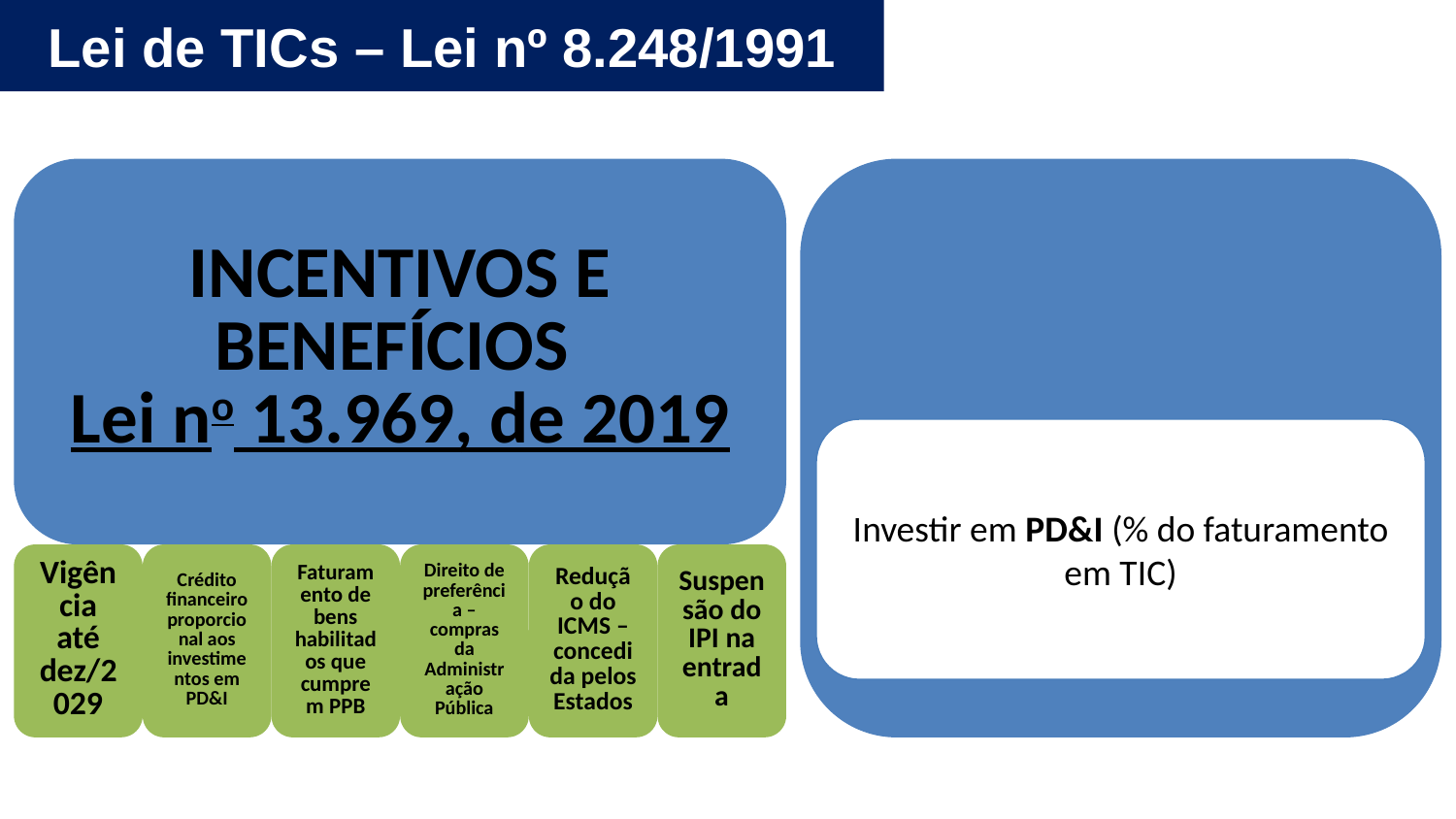

Lei de TICs – Lei nº 8.248/1991
  Lei de Informática

INCENTIVOS E BENEFÍCIOS
Lei no 13.969, de 2019
Vigência até dez/2029
Crédito financeiro proporcional aos investimentos em PD&I
Faturamento de bens habilitados que cumprem PPB
Direito de preferência – compras da Administração Pública
Redução do ICMS – concedida pelos Estados
Suspensão do IPI na entrada
Investir em PD&I (% do faturamento em TIC)